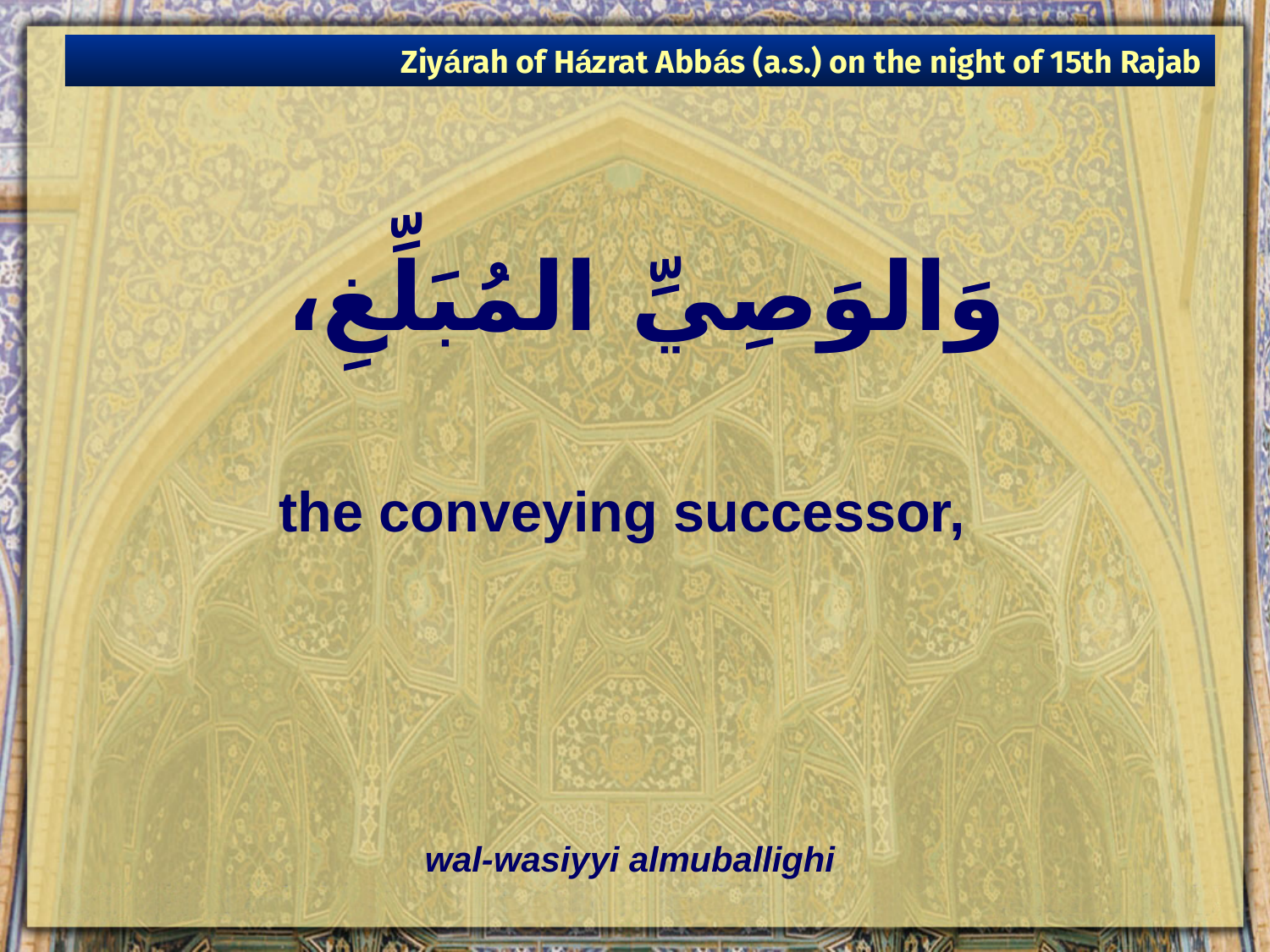

Ziyárah of Házrat Abbás (a.s.) on the night of 15th Rajab
# وَالوَصِيِّ المُبَلِّغِ،
the conveying successor,
wal-wasiyyi almuballighi